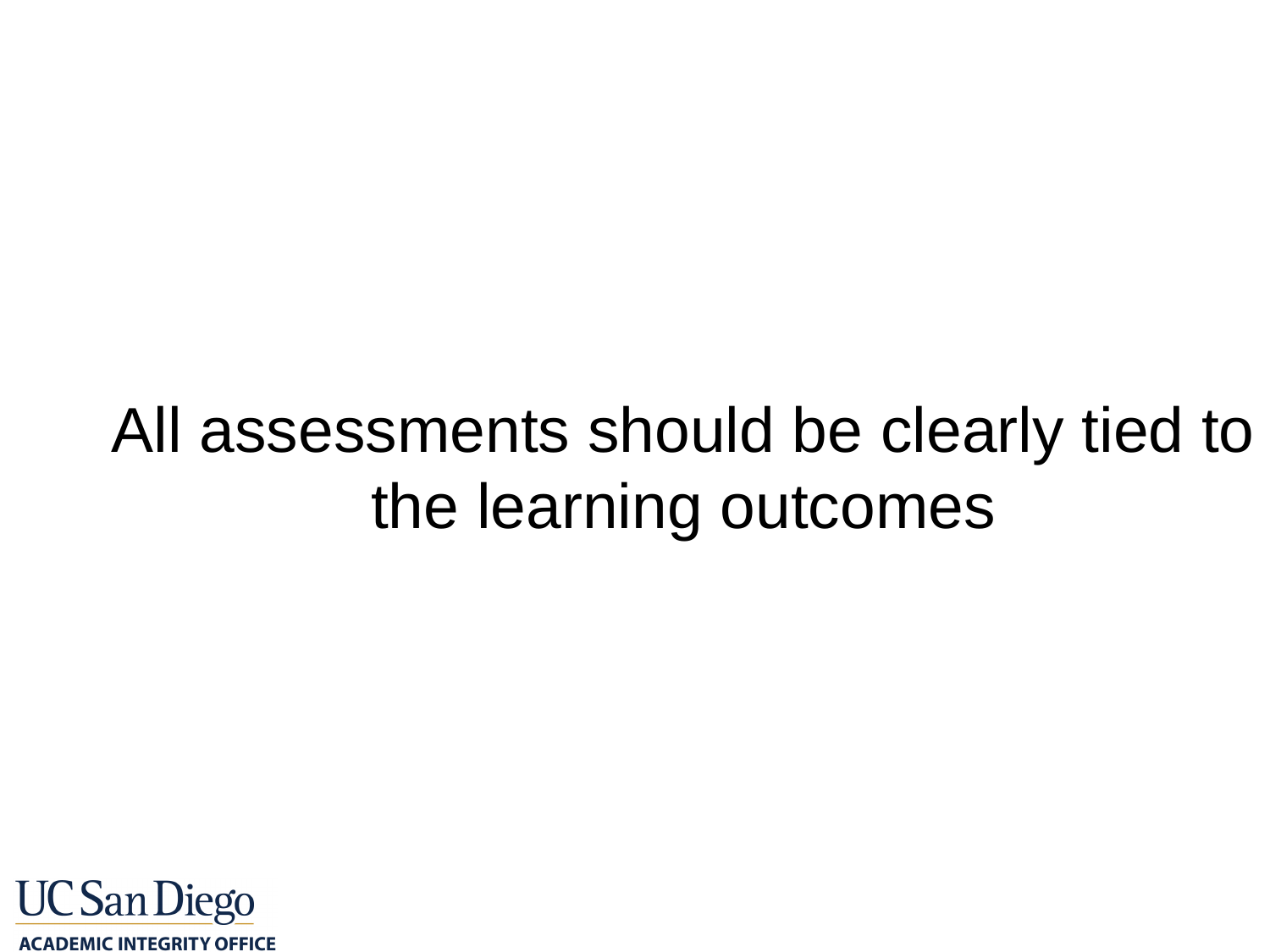

# All assessments should be clearly tied to the learning outcomes